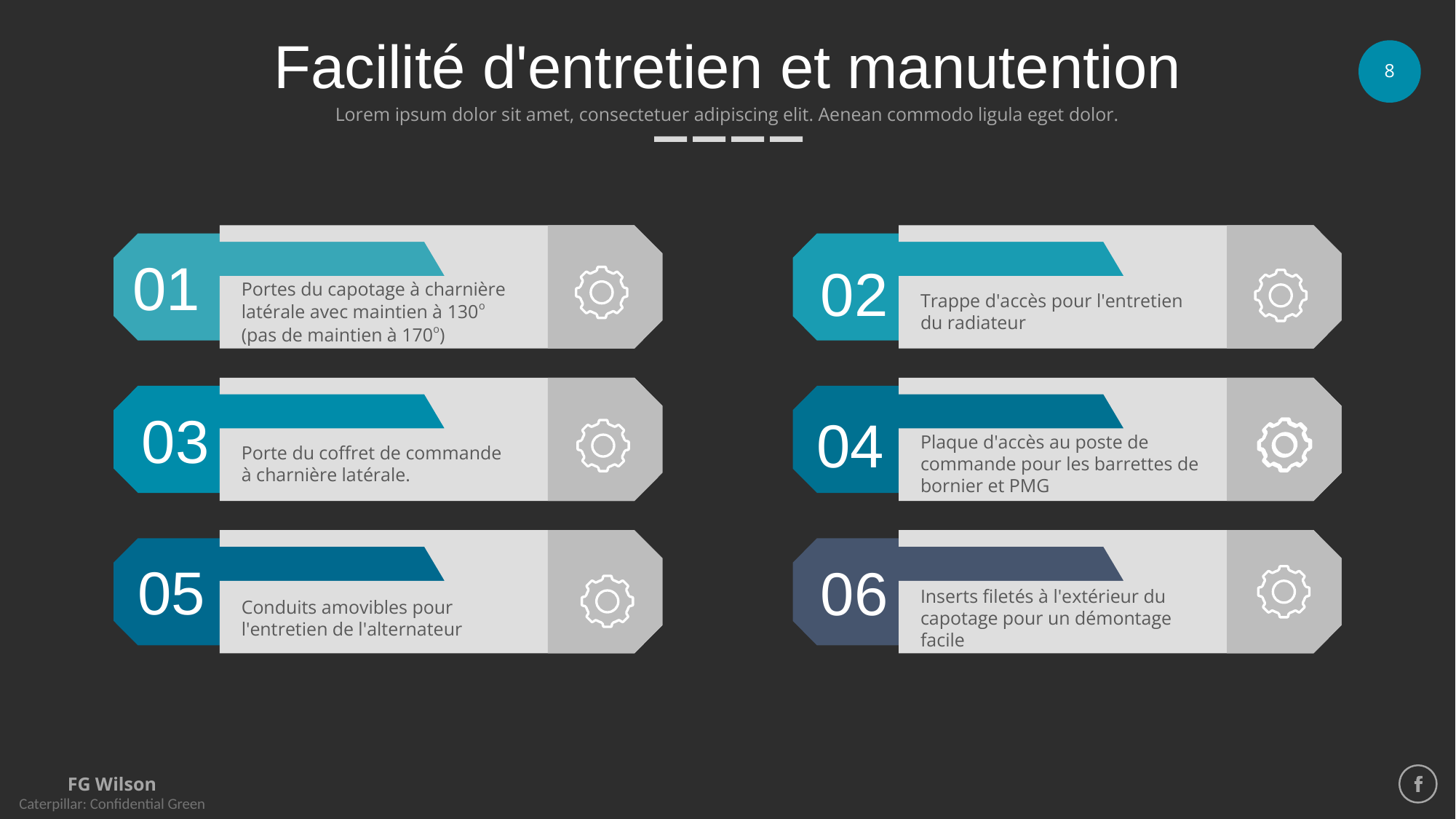

Facilité d'entretien et manutention
Lorem ipsum dolor sit amet, consectetuer adipiscing elit. Aenean commodo ligula eget dolor.

Your Title
Your Title
01
02

Portes du capotage à charnière latérale avec maintien à 130o
(pas de maintien à 170o)
Trappe d'accès pour l'entretien du radiateur

Your Title
Your Title
03
04

Porte du coffret de commande
à charnière latérale.
Plaque d'accès au poste de commande pour les barrettes de bornier et PMG

Your Title
Your Title
05
06

Conduits amovibles pour l'entretien de l'alternateur
Inserts filetés à l'extérieur du capotage pour un démontage facile